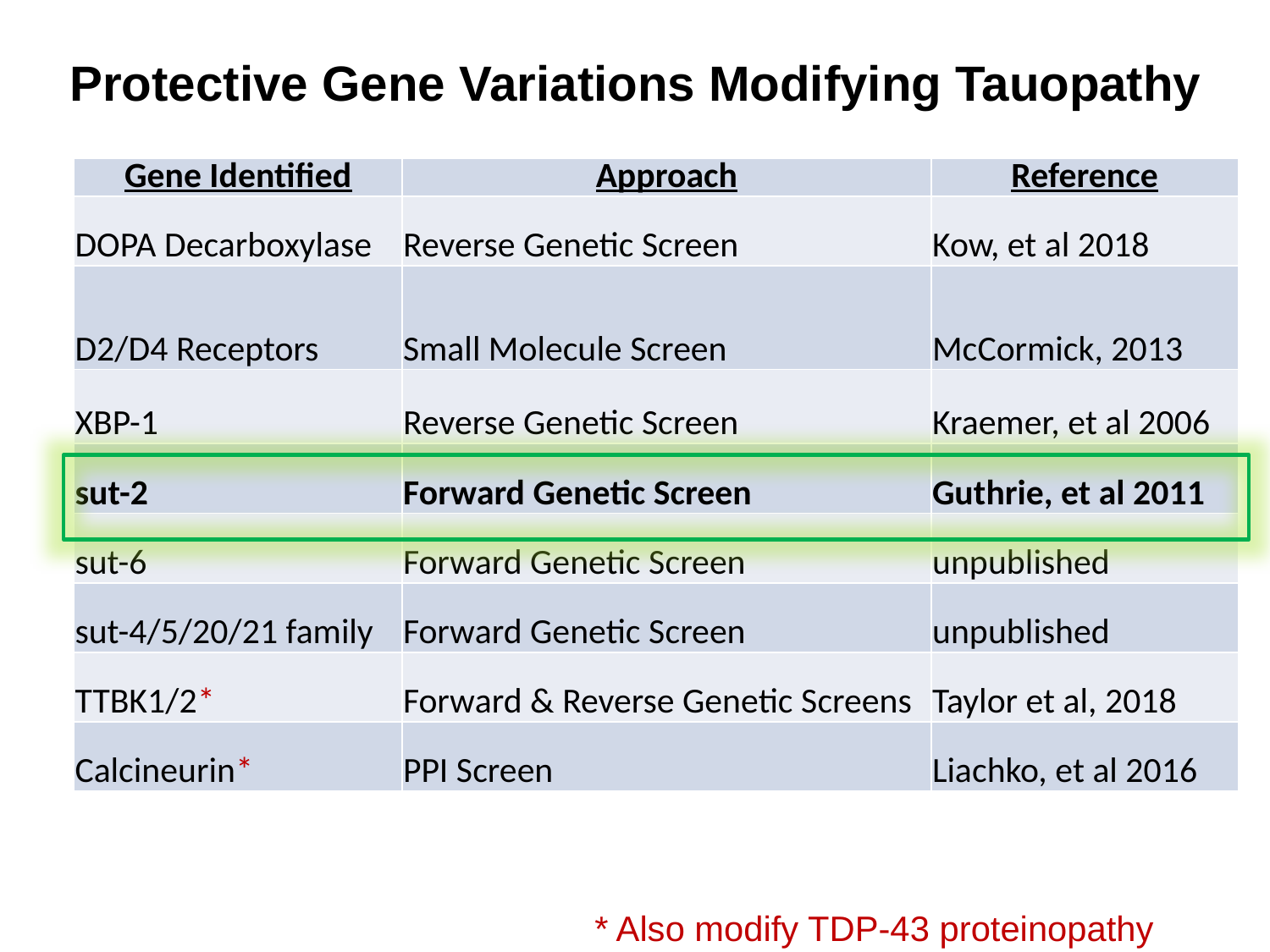

# Protective Gene Variations Modifying Tauopathy
| Gene Identified | Approach | Reference |
| --- | --- | --- |
| DOPA Decarboxylase | Reverse Genetic Screen | Kow, et al 2018 |
| D2/D4 Receptors | Small Molecule Screen | McCormick, 2013 |
| XBP-1 | Reverse Genetic Screen | Kraemer, et al 2006 |
| sut-2 | Forward Genetic Screen | Guthrie, et al 2011 |
| sut-6 | Forward Genetic Screen | unpublished |
| sut-4/5/20/21 family | Forward Genetic Screen | unpublished |
| TTBK1/2\* | Forward & Reverse Genetic Screens | Taylor et al, 2018 |
| Calcineurin\* | PPI Screen | Liachko, et al 2016 |

* Also modify TDP-43 proteinopathy